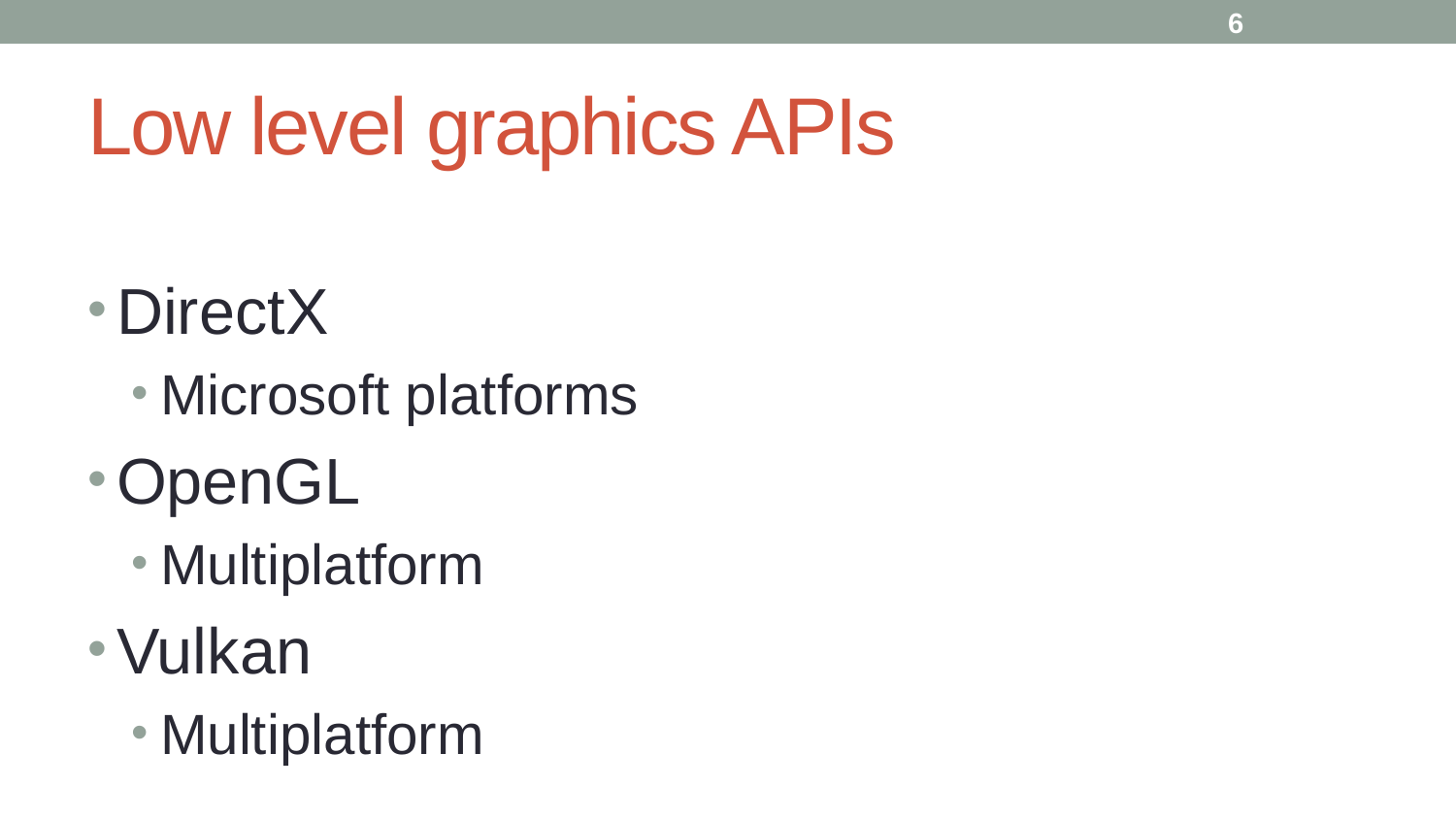

6
# Low level graphics APIs

DirectX
Microsoft platforms
OpenGL
Multiplatform
Vulkan
Multiplatform